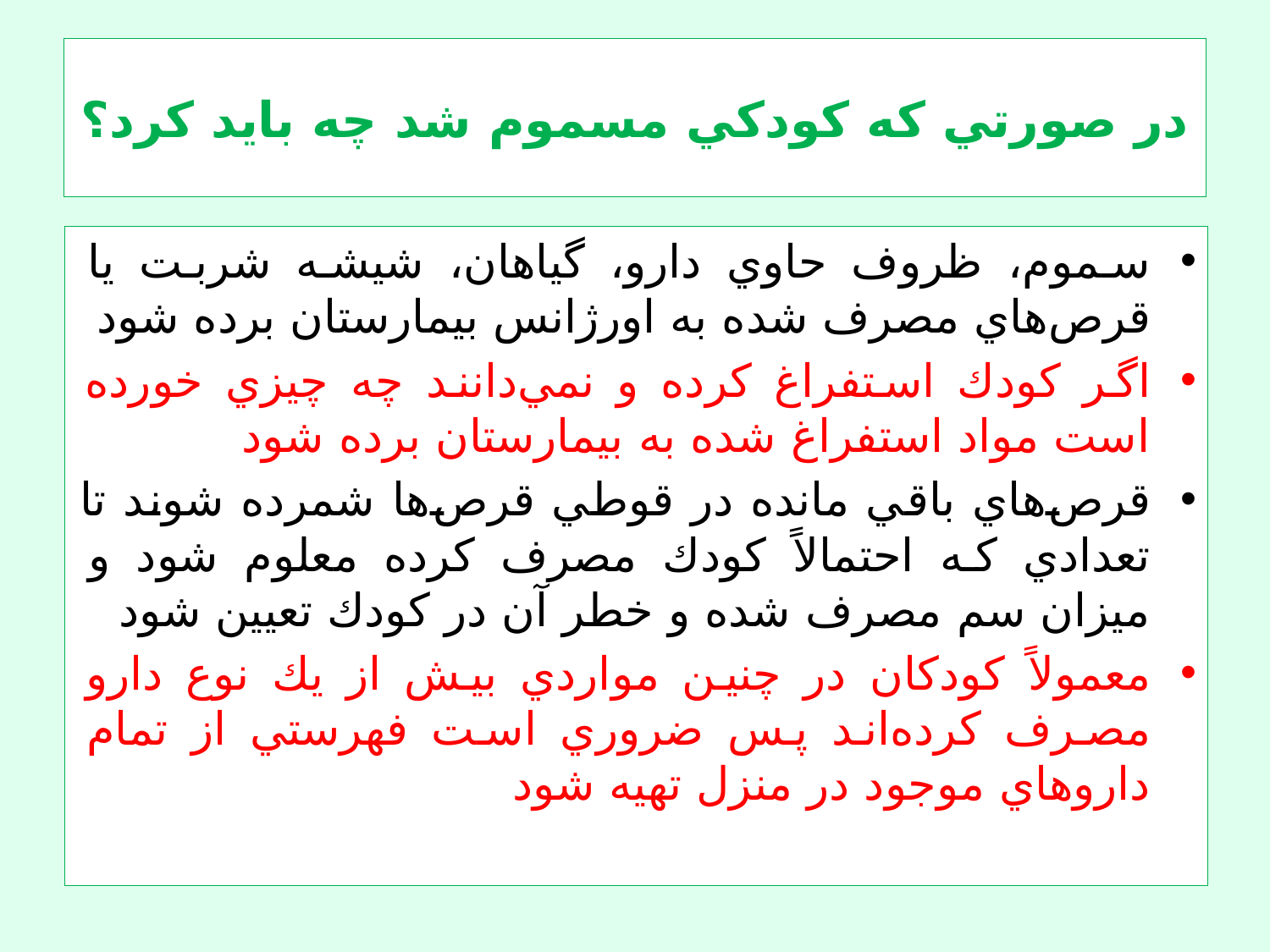

# در صورتي كه كودكي مسموم شد چه باید کرد؟
سموم، ظروف حاوي دارو، گياهان، شيشه شربت يا قرص‌هاي مصرف شده به اورژانس بيمارستان برده شود
اگر كودك استفراغ كرده و نمي‌دانند چه چيزي خورده است مواد استفراغ شده به بيمارستان برده شود
قرص‌هاي باقي مانده در قوطي قرص‌ها شمرده شوند تا تعدادي كه احتمالاً كودك مصرف كرده معلوم شود و ميزان سم مصرف شده و خطر آن در كودك تعيين شود
معمولاً كودكان در چنين مواردي بيش از يك نوع دارو مصرف كرده‌اند پس ضروري است فهرستي از تمام داروهاي موجود در منزل تهيه شود